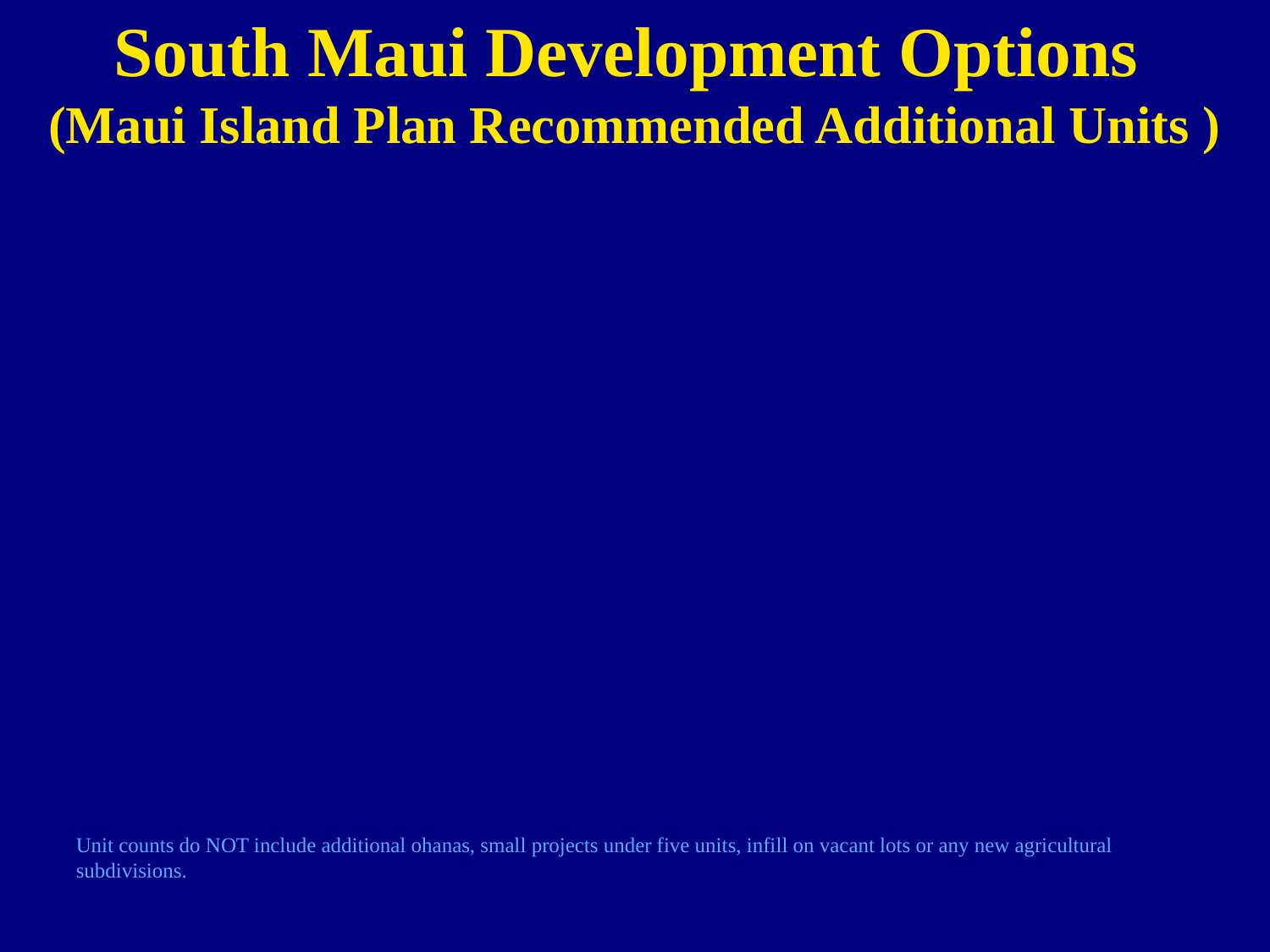

South Maui Development Options
(Maui Island Plan Recommended Additional Units )
Unit counts do NOT include additional ohanas, small projects under five units, infill on vacant lots or any new agricultural subdivisions.